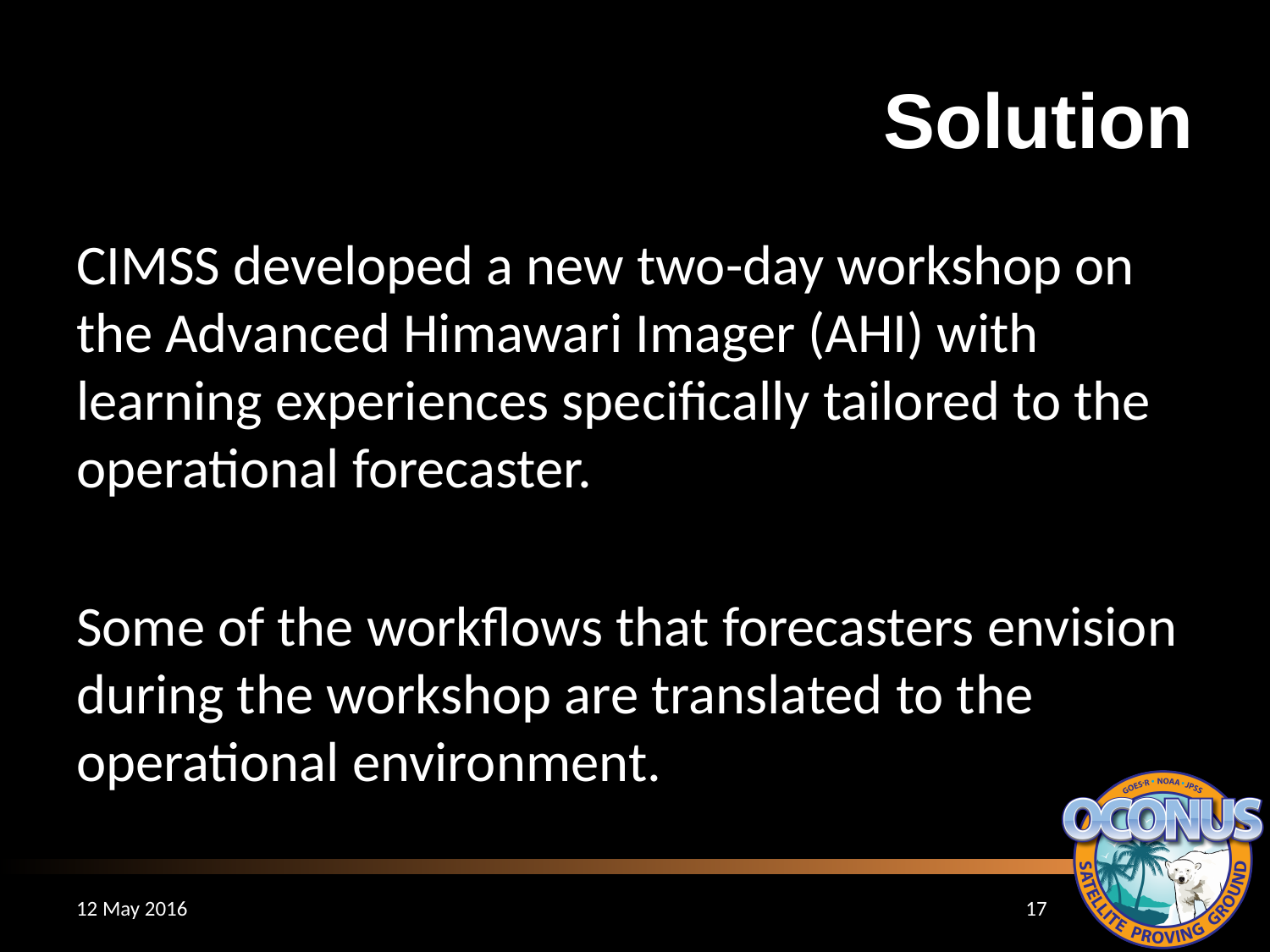

# Solution
CIMSS developed a new two-day workshop on the Advanced Himawari Imager (AHI) with learning experiences specifically tailored to the operational forecaster.

Some of the workflows that forecasters envision during the workshop are translated to the operational environment.

12 May 2016
17